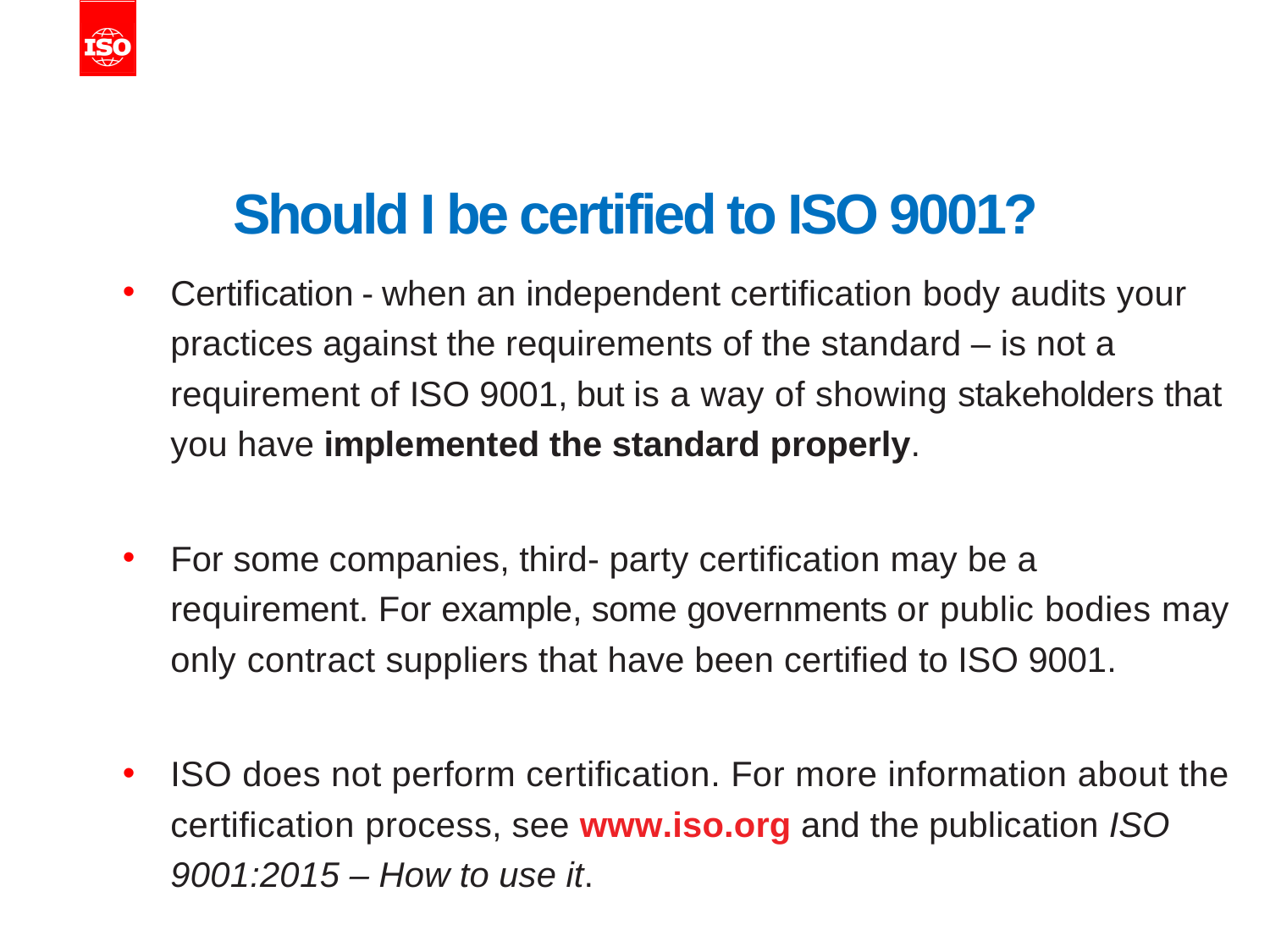

# Should I be certified to ISO 9001?
Certification - when an independent certification body audits your practices against the requirements of the standard – is not a requirement of ISO 9001, but is a way of showing stakeholders that you have implemented the standard properly.

For some companies, third- party certification may be a requirement. For example, some governments or public bodies may only contract suppliers that have been certified to ISO 9001.

ISO does not perform certification. For more information about the certification process, see www.iso.org and the publication ISO 9001:2015 – How to use it.